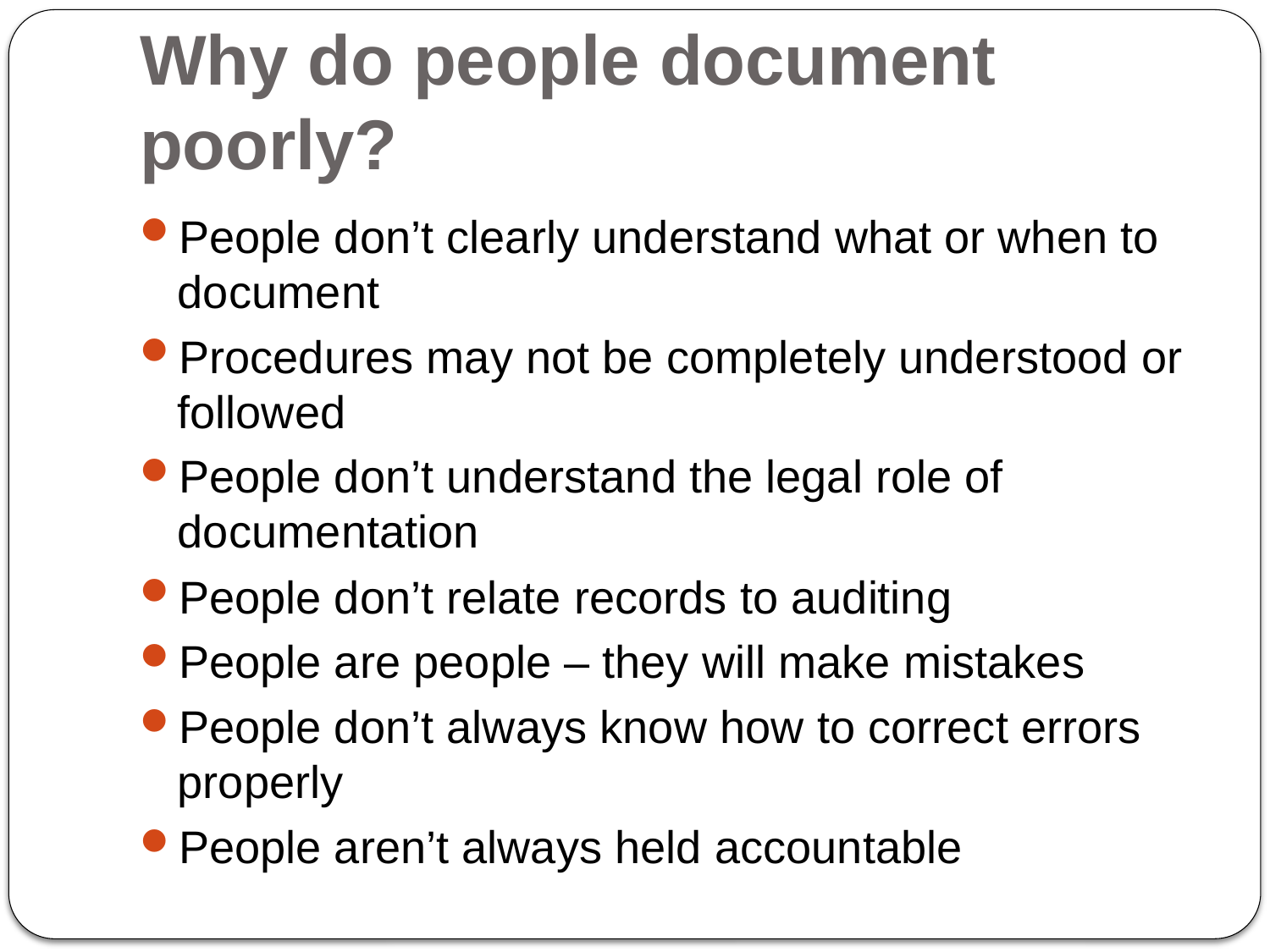

# Why do people document poorly?
People don’t clearly understand what or when to document
Procedures may not be completely understood or followed
People don’t understand the legal role of documentation
People don’t relate records to auditing
People are people – they will make mistakes
People don’t always know how to correct errors properly
People aren’t always held accountable